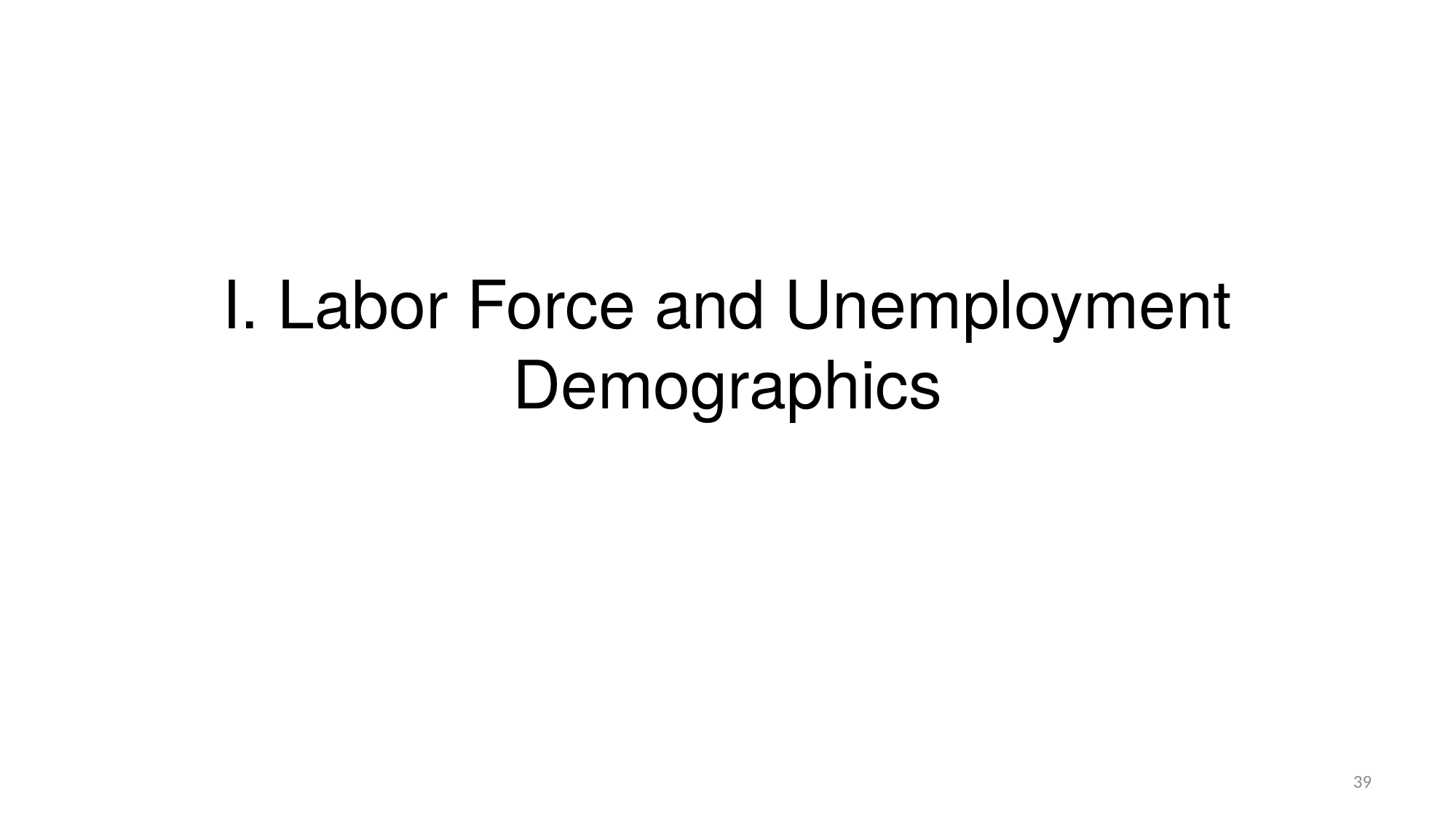

# I. Labor Force and Unemployment Demographics

39